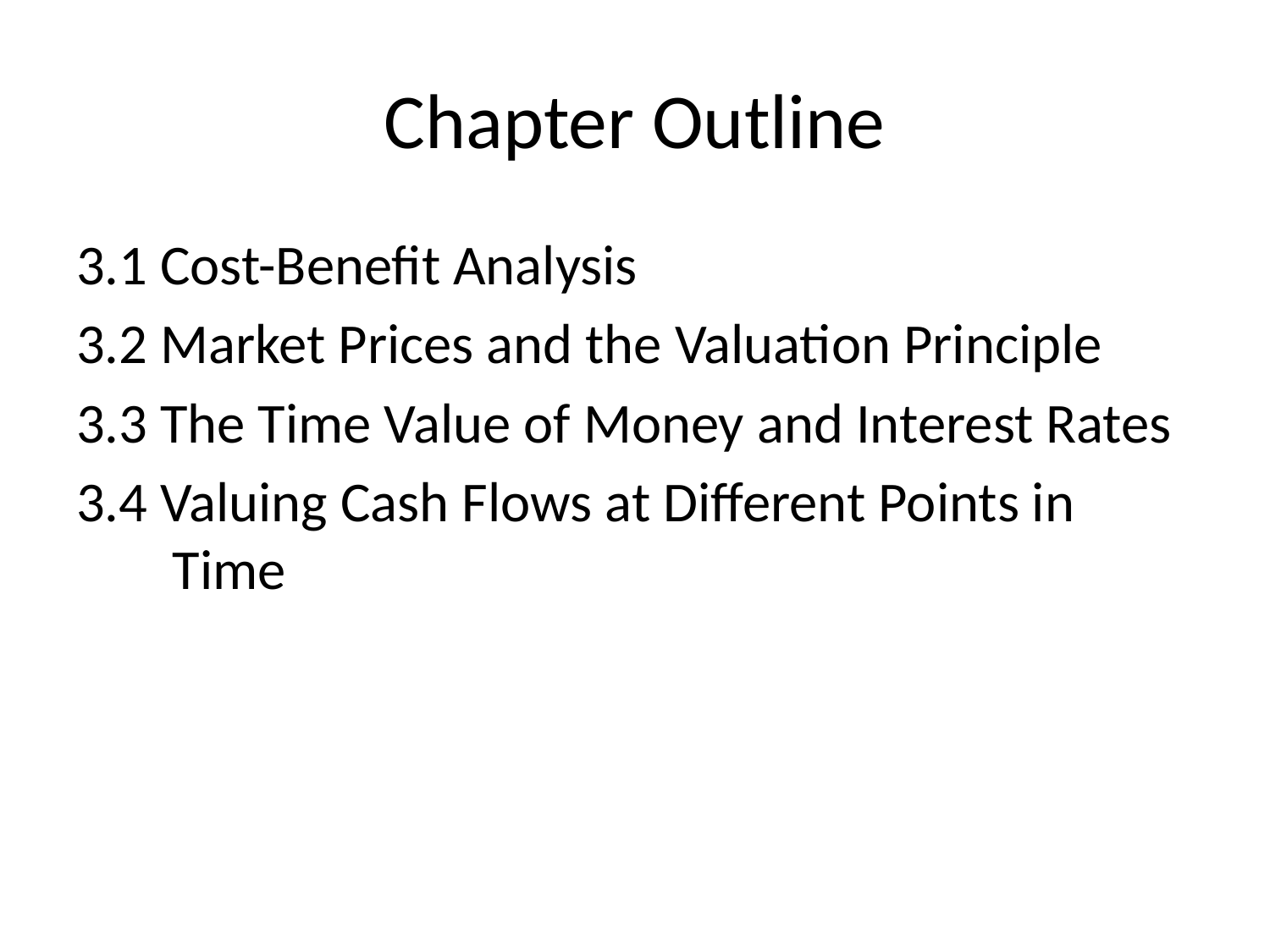

# Chapter Outline
3.1 Cost-Benefit Analysis
3.2 Market Prices and the Valuation Principle
3.3 The Time Value of Money and Interest Rates
3.4 Valuing Cash Flows at Different Points in Time